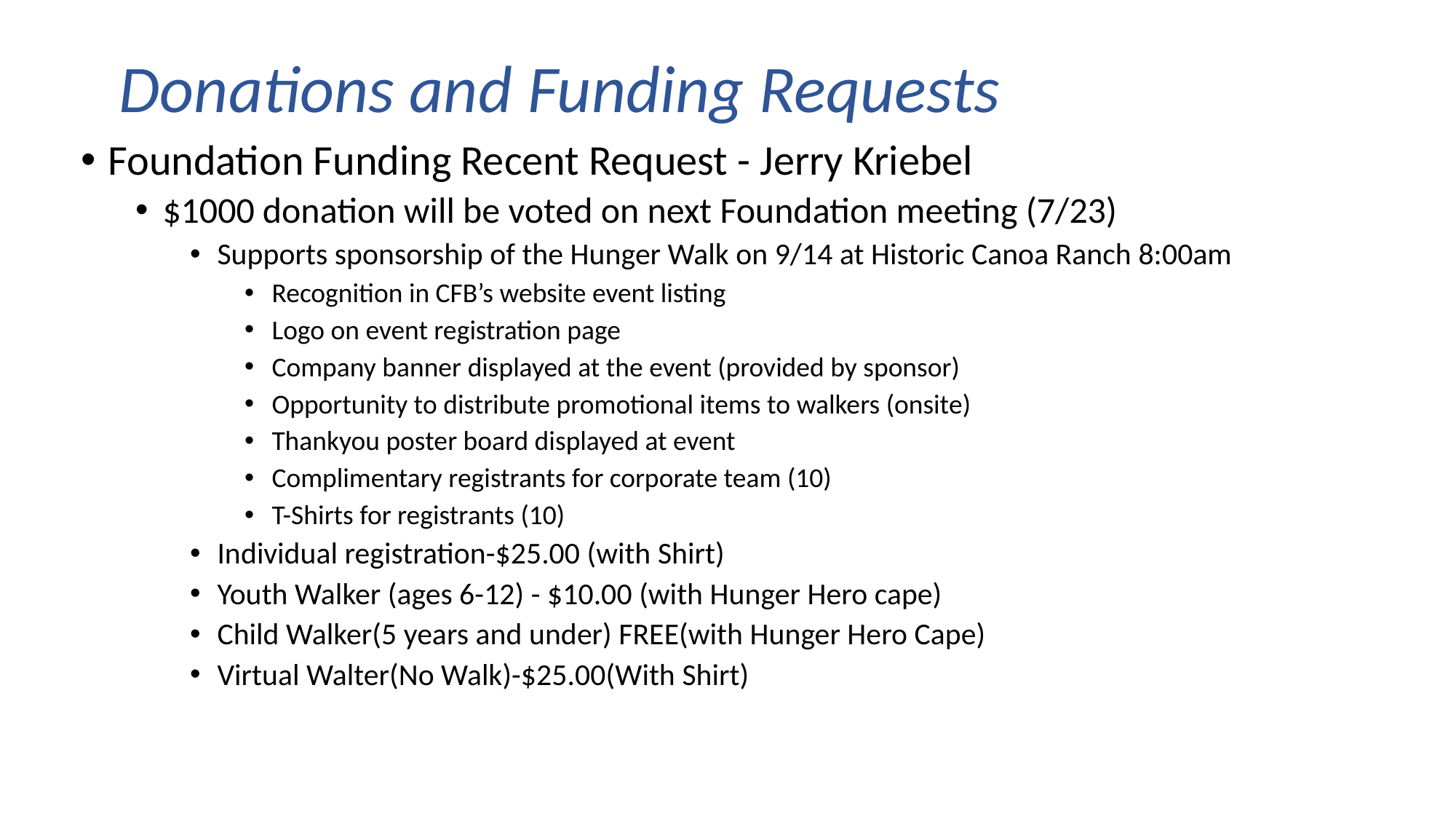

# Donations and Funding Requests
Foundation Funding Recent Request - Jerry Kriebel
$1000 donation will be voted on next Foundation meeting (7/23)
Supports sponsorship of the Hunger Walk on 9/14 at Historic Canoa Ranch 8:00am
Recognition in CFB’s website event listing
Logo on event registration page
Company banner displayed at the event (provided by sponsor)
Opportunity to distribute promotional items to walkers (onsite)
Thankyou poster board displayed at event
Complimentary registrants for corporate team (10)
T-Shirts for registrants (10)
Individual registration-$25.00 (with Shirt)
Youth Walker (ages 6-12) - $10.00 (with Hunger Hero cape)
Child Walker(5 years and under) FREE(with Hunger Hero Cape)
Virtual Walter(No Walk)-$25.00(With Shirt)